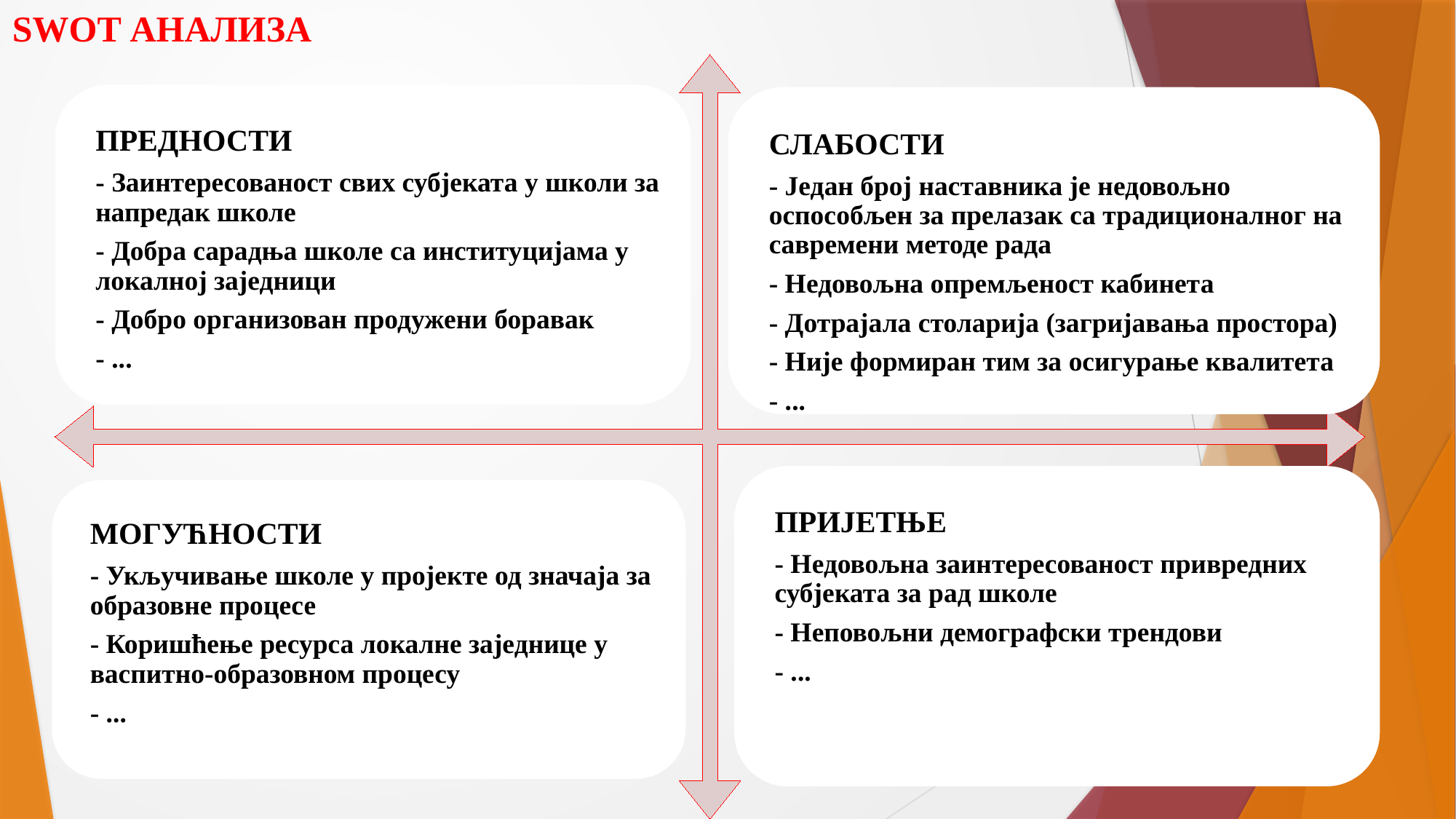

SWOT АНАЛИЗА
ПРЕДНОСТИ
- Заинтересованост свих субјеката у школи за напредак школе
- Добра сарадња школе са институцијама у локалној заједници
- Добро организован продужени боравак
- ...
СЛАБОСТИ
- Један број наставника је недовољно оспособљен за прелазак са традиционалног на савремени методе рада
- Недовољна опремљеност кабинета
- Дотрајала столарија (загријавања простора)
- Није формиран тим за осигурање квалитета
- ...
МОГУЋНОСТИ
- Укључивање школе у пројекте од значаја за образовне процесе
- Коришћење ресурса локалне заједнице у васпитно-образовном процесу
- ...
ПРИЈЕТЊЕ
- Недовољна заинтересованост привредних субјеката за рад школе
- Неповољни демографски трендови
- ...